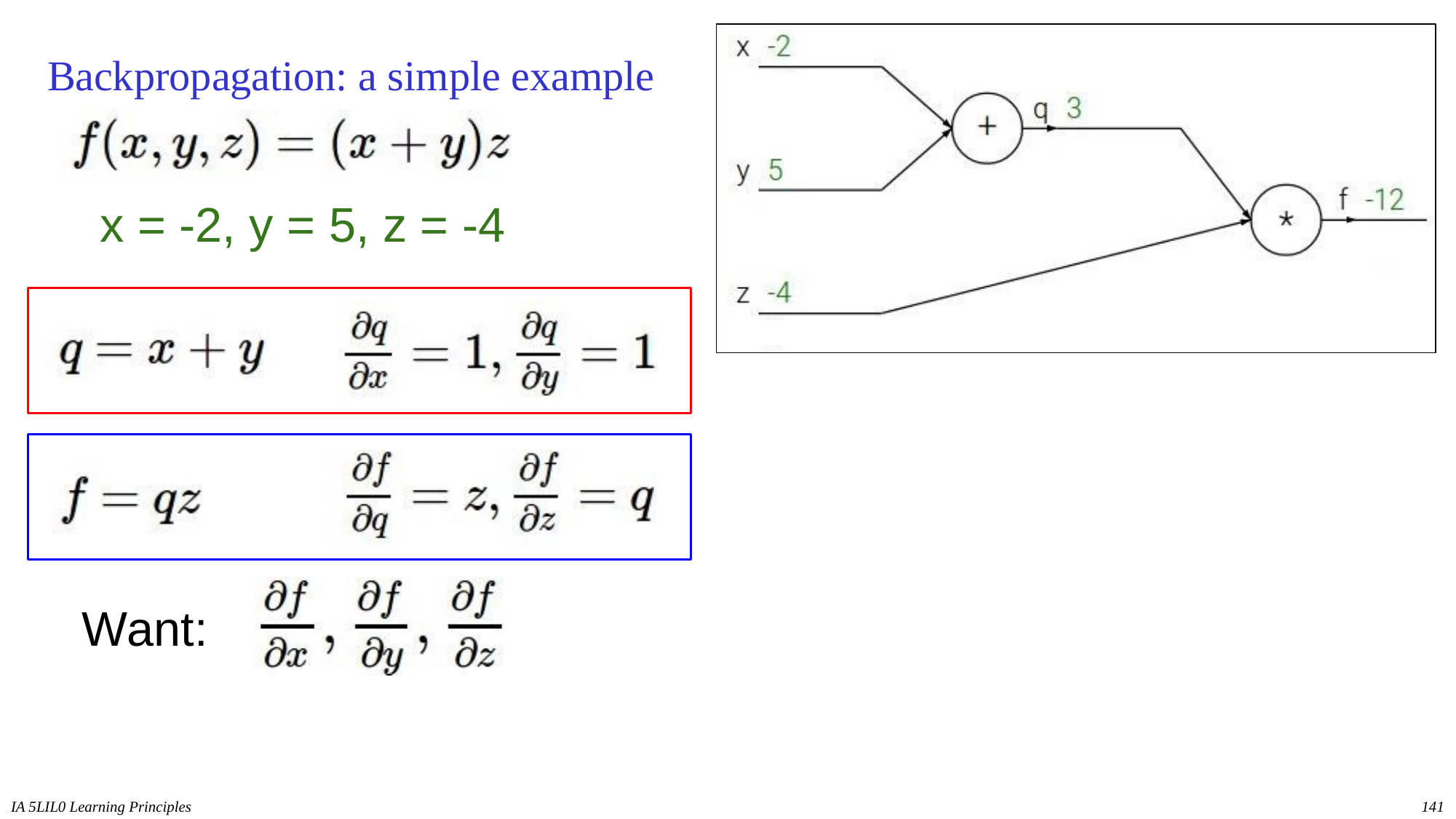

# Backpropagation: a simple example

 x = -2, y = 5, z = -4

Want:
IA 5LIL0 Learning Principles
141